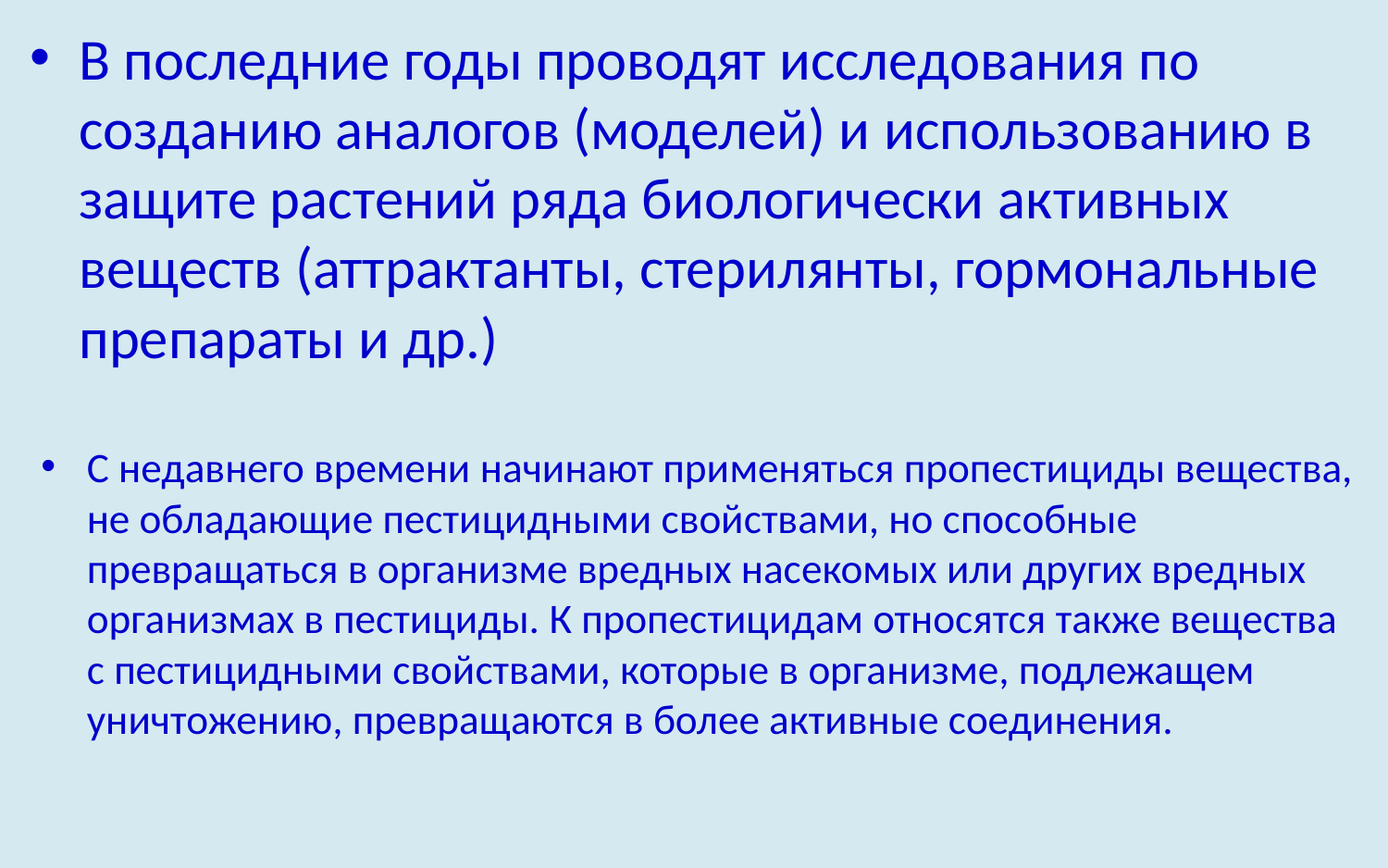

В последние годы проводят иссле­дования по созда­нию аналогов (моделей) и использованию в защите растений ряда биологически ак­тивных веществ (аттрактанты, стерилянты, гормональные препараты и др.)

С недавнего времени начинают при­меняться пропестициды вещества, не обладающие пестицидными свойствами, но способные превращаться в организме вредных насекомых или других вредных организмах в пестициды. К пропестицидам относятся также вещества с пести­цидными свойствами, которые в организ­ме, подлежащем уничтожению, превра­щаются в более активные соединения.